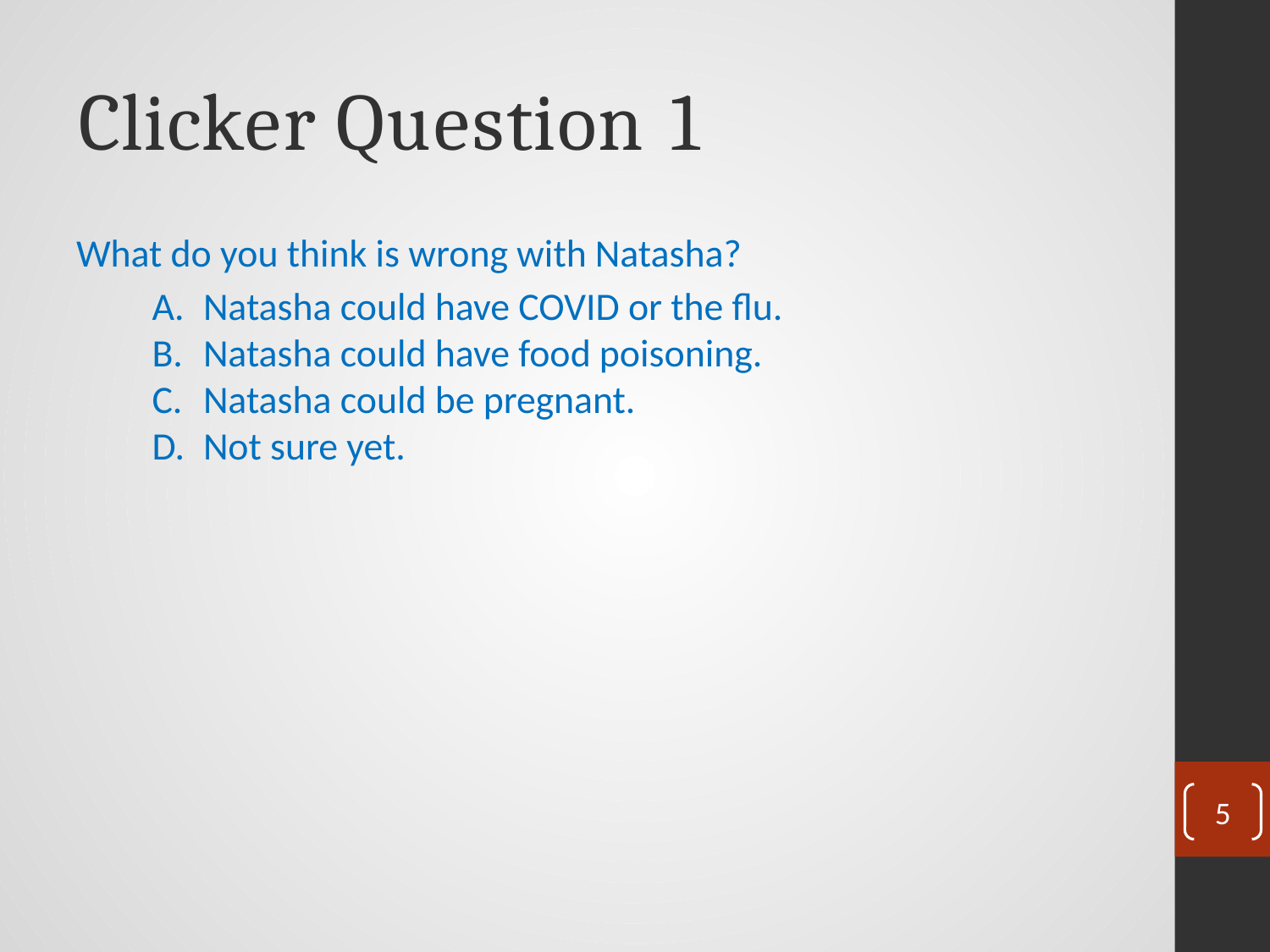

# Clicker Question 1
What do you think is wrong with Natasha?
Natasha could have COVID or the flu.
Natasha could have food poisoning.
Natasha could be pregnant.
Not sure yet.
5